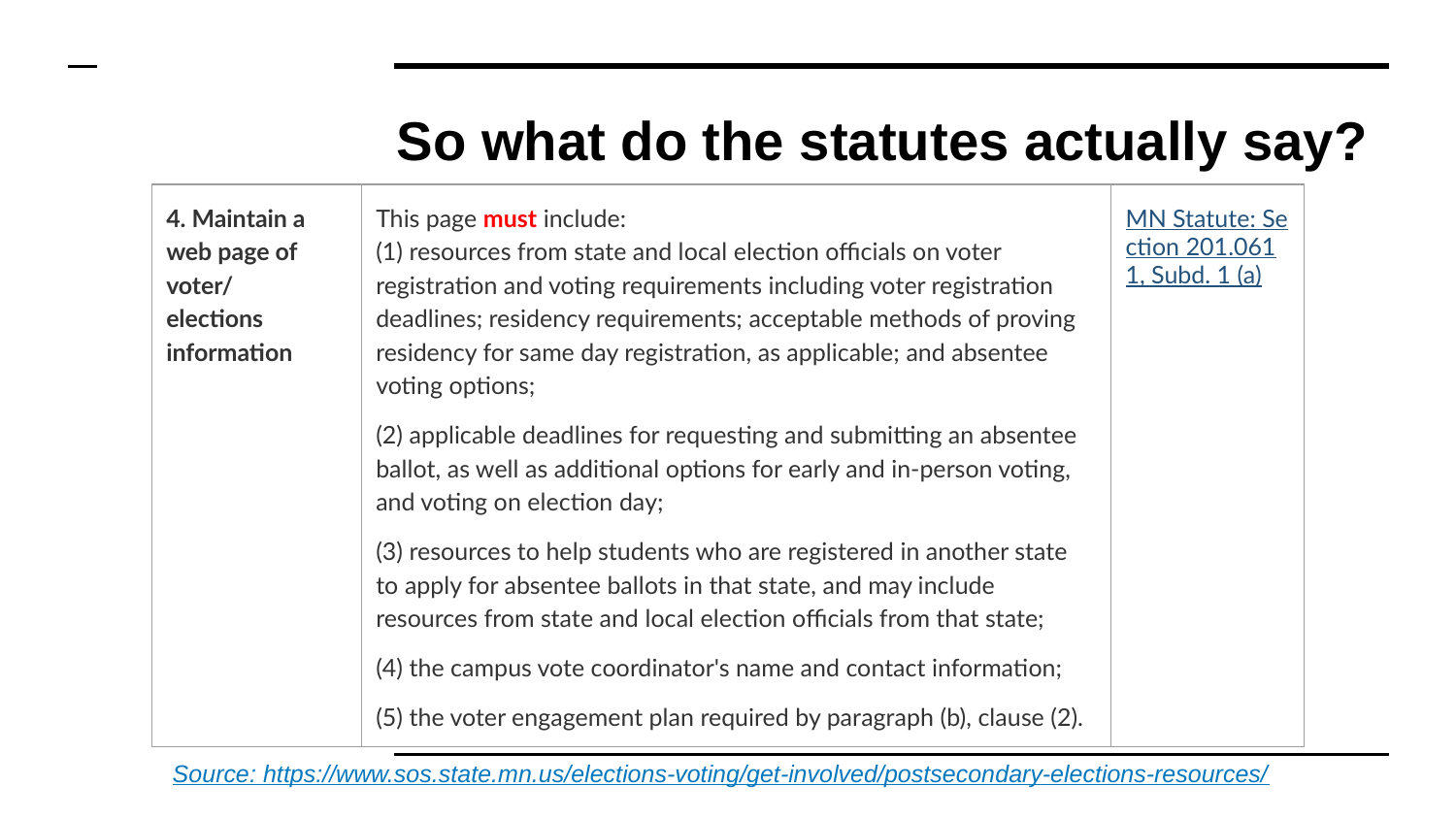

# So what do the statutes actually say?
| 4. Maintain a web page of voter/ elections information | This page must include: (1) resources from state and local election officials on voter registration and voting requirements including voter registration deadlines; residency requirements; acceptable methods of proving residency for same day registration, as applicable; and absentee voting options; (2) applicable deadlines for requesting and submitting an absentee ballot, as well as additional options for early and in-person voting, and voting on election day; (3) resources to help students who are registered in another state to apply for absentee ballots in that state, and may include resources from state and local election officials from that state; (4) the campus vote coordinator's name and contact information; (5) the voter engagement plan required by paragraph (b), clause (2). | MN Statute: Section 201.0611, Subd. 1 (a) |
| --- | --- | --- |
Source: https://www.sos.state.mn.us/elections-voting/get-involved/postsecondary-elections-resources/